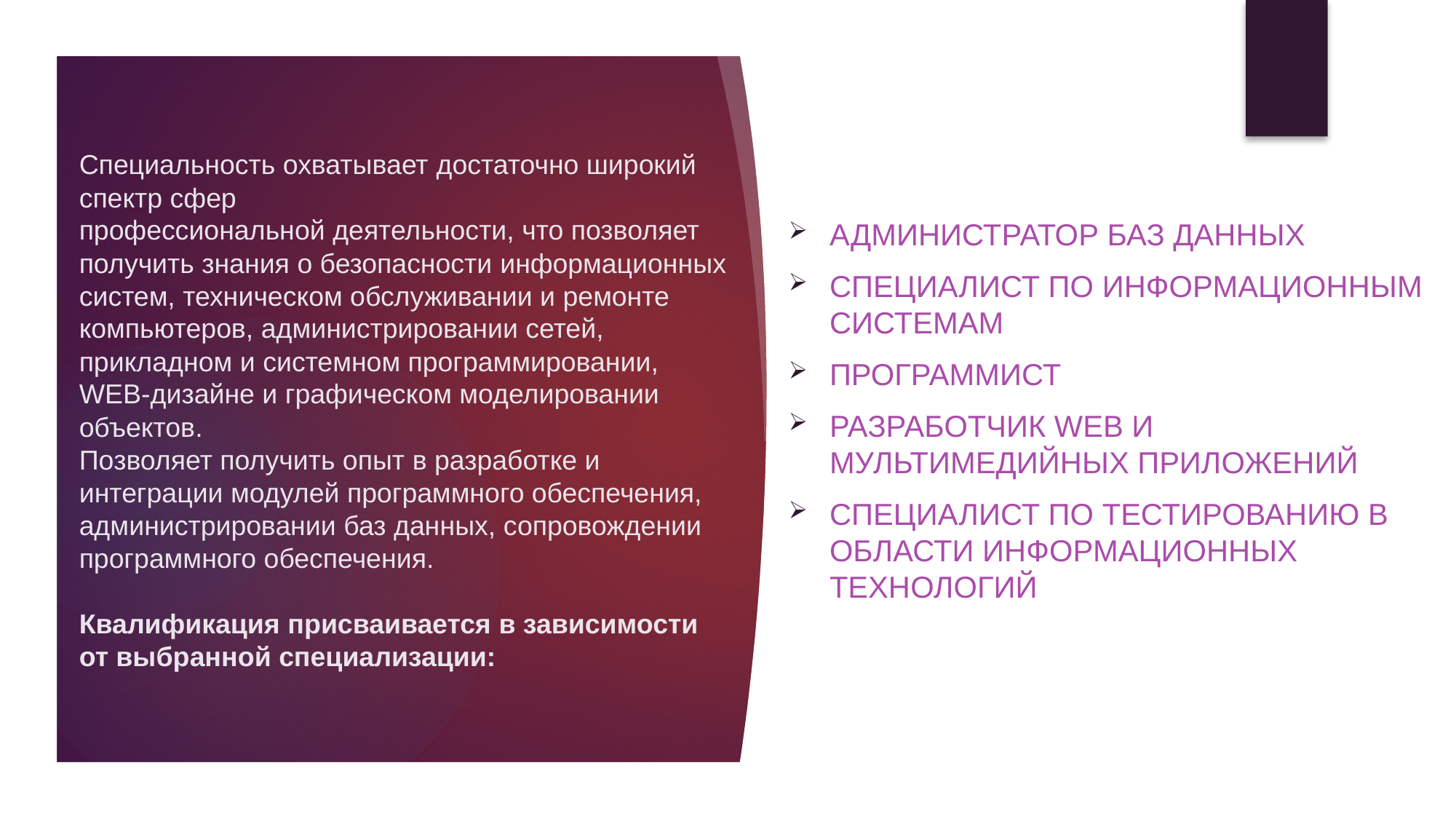

# Специальность охватывает достаточно широкий спектр сфер профессиональной деятельности, что позволяет получить знания о безопасности информационных систем, техническом обслуживании и ремонте компьютеров, администрировании сетей, прикладном и системном программировании, WEB-дизайне и графическом моделировании объектов. Позволяет получить опыт в разработке и интеграции модулей программного обеспечения, администрировании баз данных, сопровождении программного обеспечения. Квалификация присваивается в зависимости от выбранной специализации:
Администратор баз данных
Специалист по информационным системам
Программист
Разработчик WEB и мультимедийных приложений
Специалист по тестированию в области информационных технологий